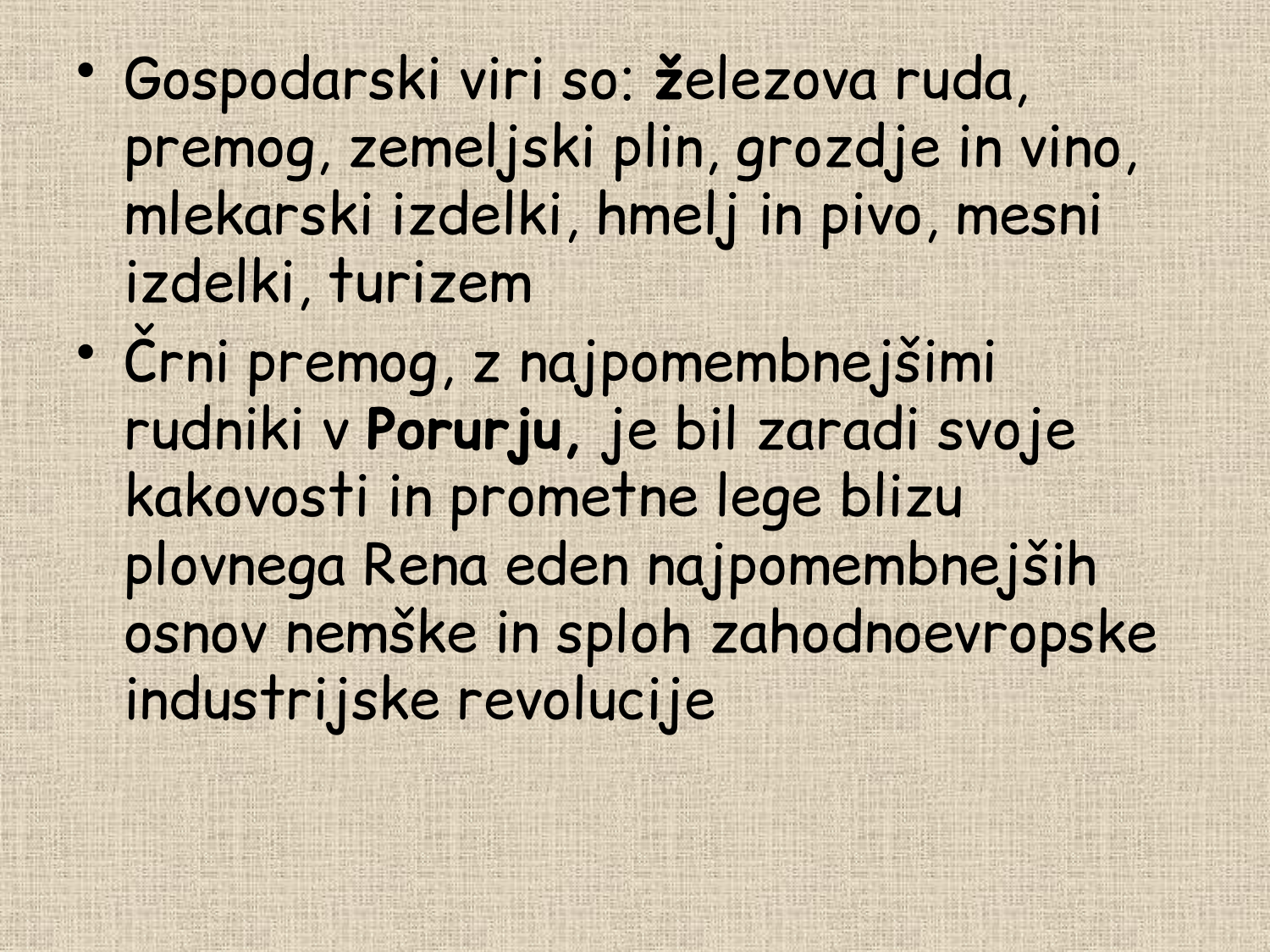

Gospodarski viri so: železova ruda, premog, zemeljski plin, grozdje in vino, mlekarski izdelki, hmelj in pivo, mesni izdelki, turizem
Črni premog, z najpomembnejšimi rudniki v Porurju, je bil zaradi svoje kakovosti in prometne lege blizu plovnega Rena eden najpomembnejših osnov nemške in sploh zahodnoevropske industrijske revolucije